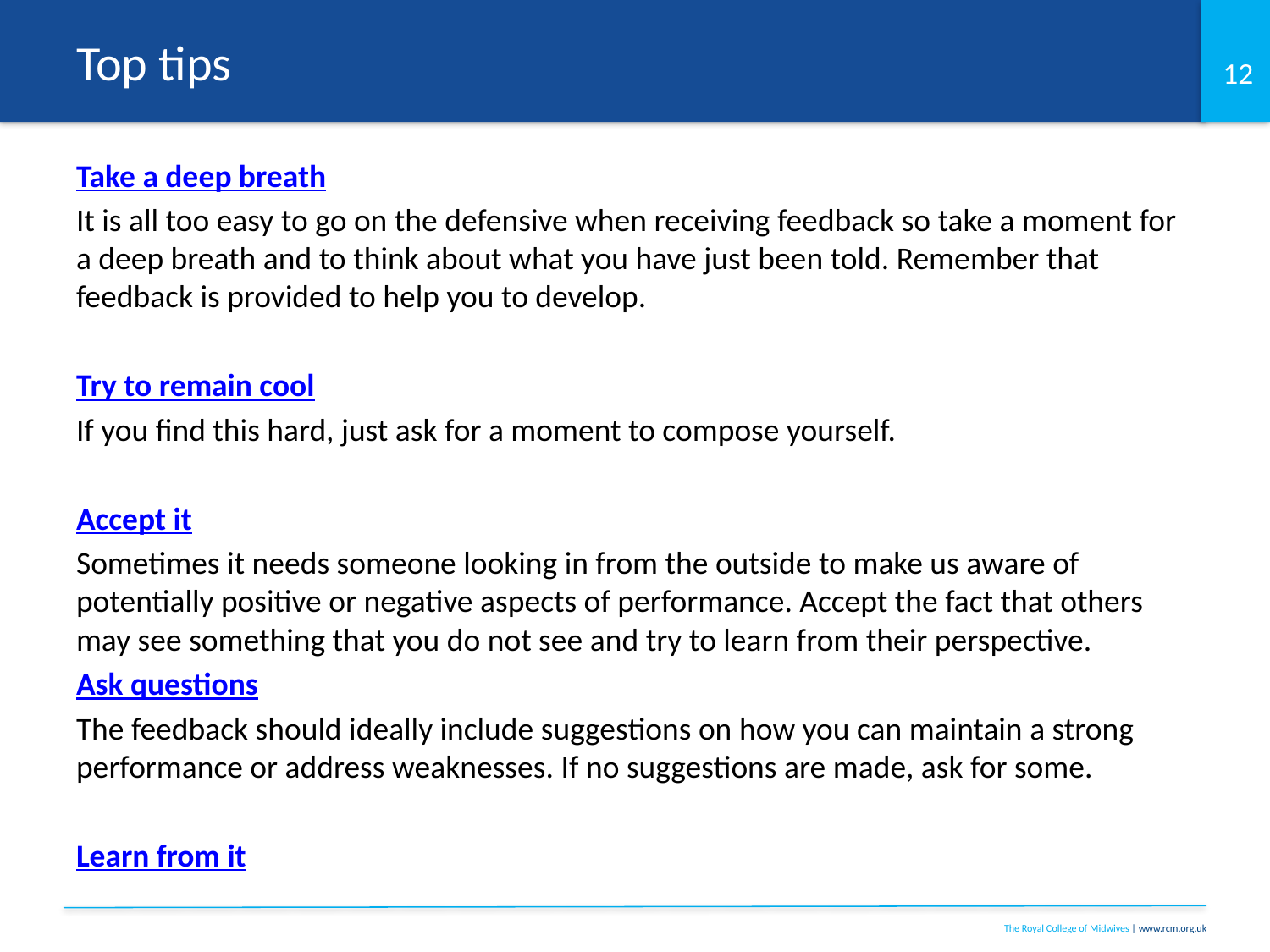

# Top tips
Take a deep breath
It is all too easy to go on the defensive when receiving feedback so take a moment for a deep breath and to think about what you have just been told. Remember that feedback is provided to help you to develop.

Try to remain cool
If you find this hard, just ask for a moment to compose yourself.

Accept it
Sometimes it needs someone looking in from the outside to make us aware of potentially positive or negative aspects of performance. Accept the fact that others may see something that you do not see and try to learn from their perspective.
Ask questions
The feedback should ideally include suggestions on how you can maintain a strong performance or address weaknesses. If no suggestions are made, ask for some.

Learn from it